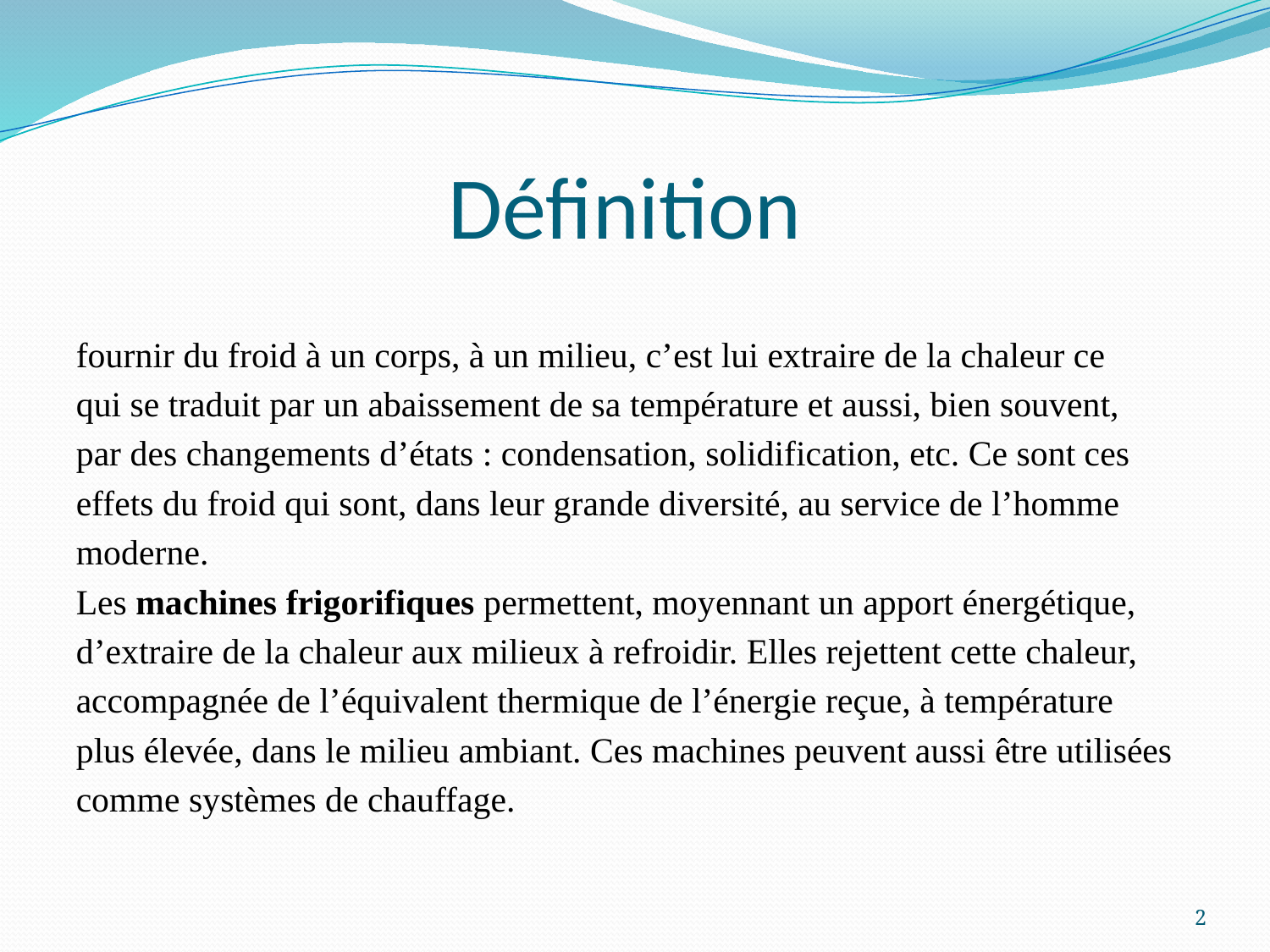

# Définition

fournir du froid à un corps, à un milieu, c’est lui extraire de la chaleur ce
qui se traduit par un abaissement de sa température et aussi, bien souvent,
par des changements d’états : condensation, solidification, etc. Ce sont ces
effets du froid qui sont, dans leur grande diversité, au service de l’homme
moderne.
Les machines frigorifiques permettent, moyennant un apport énergétique,
d’extraire de la chaleur aux milieux à refroidir. Elles rejettent cette chaleur,
accompagnée de l’équivalent thermique de l’énergie reçue, à température
plus élevée, dans le milieu ambiant. Ces machines peuvent aussi être utilisées
comme systèmes de chauffage.

2